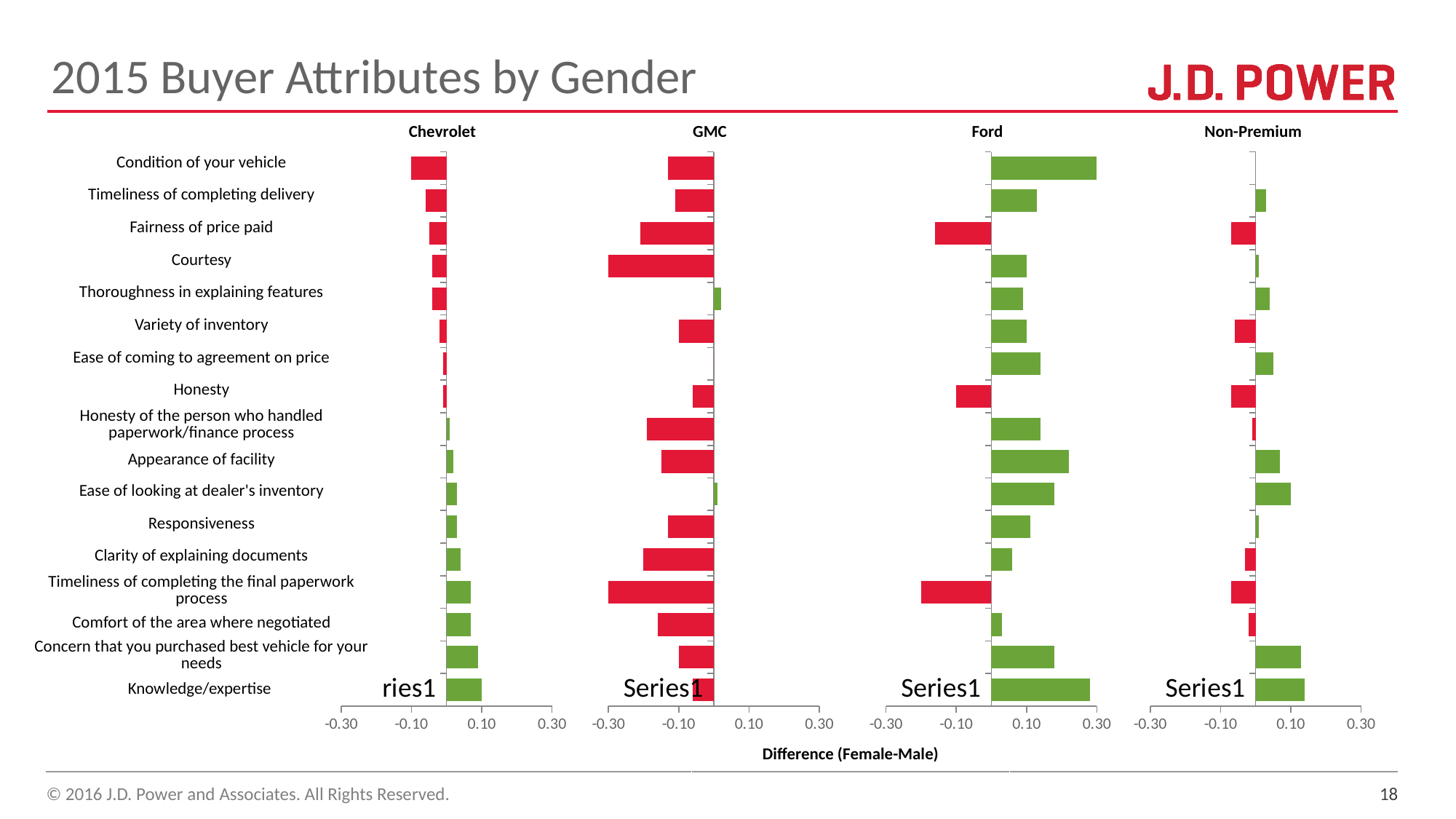

# 2015 Buyer Attributes by Gender
| Chevrolet |
| --- |
| GMC |
| --- |
| Ford |
| --- |
| Non-Premium |
| --- |

### Chart

| Category | Series 1 |
|---|---|
|  | 0.0999999999999997 |
|  | 0.0899999999999999 |
|  | 0.0700000000000003 |
|  | 0.0699999999999985 |
|  | 0.0400000000000009 |
|  | 0.0299999999999994 |
|  | 0.0299999999999994 |
|  | 0.0200000000000013 |
|  | 0.00999999999999979 |
|  | -0.00999999999999979 |
|  | -0.00999999999999979 |
|  | -0.0200000000000005 |
|  | -0.0399999999999991 |
|  | -0.0399999999999991 |
|  | -0.0500000000000007 |
|  | -0.0599999999999987 |
|  | -0.0999999999999997 |

### Chart

| Category | Series 1 |
|---|---|
|  | -0.0600000000000005 |
|  | -0.100000000000001 |
|  | -0.159999999999999 |
|  | -0.300000000000001 |
|  | -0.199999999999999 |
|  | -0.130000000000001 |
|  | 0.00999999999999979 |
|  | -0.15 |
|  | -0.190000000000001 |
|  | -0.0599999999999996 |
|  | 0.0 |
|  | -0.0999999999999997 |
|  | 0.0200000000000013 |
|  | -0.300000000000001 |
|  | -0.210000000000001 |
|  | -0.109999999999999 |
|  | -0.130000000000001 |

### Chart

| Category | Series 1 |
|---|---|
|  | 0.279999999999999 |
|  | 0.18 |
|  | 0.0299999999999994 |
|  | -0.199999999999999 |
|  | 0.0600000000000005 |
|  | 0.109999999999999 |
|  | 0.18 |
|  | 0.220000000000001 |
|  | 0.139999999999999 |
|  | -0.100000000000001 |
|  | 0.139999999999999 |
|  | 0.0999999999999997 |
|  | 0.0899999999999999 |
|  | 0.0999999999999997 |
|  | -0.16 |
|  | 0.129999999999999 |
|  | 0.34 |

### Chart

| Category | Series 1 |
|---|---|
|  | 0.139999999999999 |
|  | 0.130000000000001 |
|  | -0.0199999999999996 |
|  | -0.0700000000000003 |
|  | -0.0300000000000011 |
|  | 0.00999999999999979 |
|  | 0.100000000000001 |
|  | 0.0700000000000003 |
|  | -0.00999999999999979 |
|  | -0.0700000000000003 |
|  | 0.0500000000000007 |
|  | -0.0599999999999996 |
|  | 0.0400000000000009 |
|  | 0.00999999999999979 |
|  | -0.0699999999999994 |
|  | 0.0300000000000002 |
|  | 0.0 |
| Condition of your vehicle |
| --- |
| Timeliness of completing delivery |
| Fairness of price paid |
| Courtesy |
| Thoroughness in explaining features |
| Variety of inventory |
| Ease of coming to agreement on price |
| Honesty |
| Honesty of the person who handled paperwork/finance process |
| Appearance of facility |
| Ease of looking at dealer's inventory |
| Responsiveness |
| Clarity of explaining documents |
| Timeliness of completing the final paperwork process |
| Comfort of the area where negotiated |
| Concern that you purchased best vehicle for your needs |
| Knowledge/expertise |
| Difference (Female-Male) |
| --- |